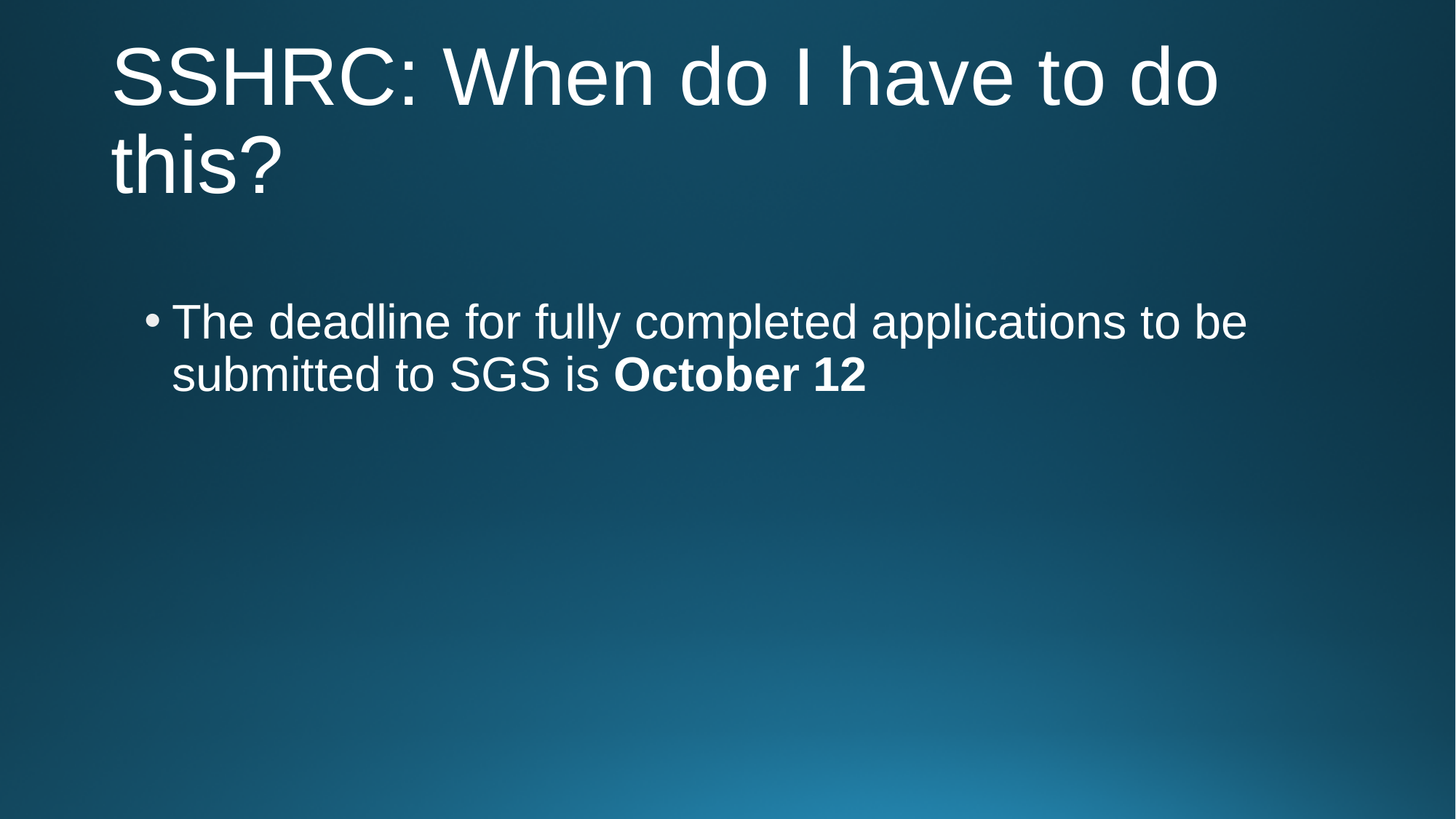

# SSHRC: When do I have to do this?

The deadline for fully completed applications to be submitted to SGS is October 12